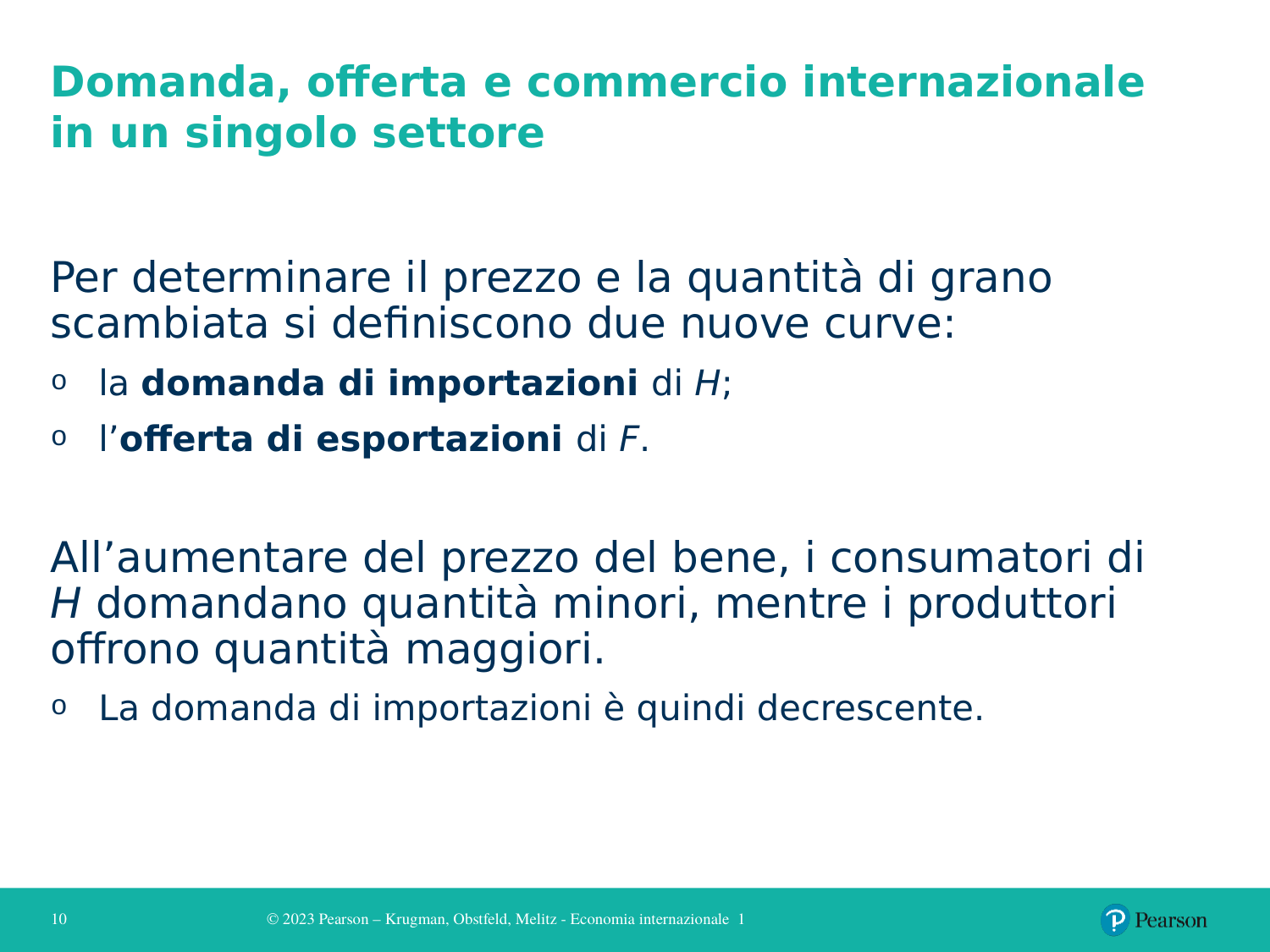

# Domanda, offerta e commercio internazionale in un singolo settore
Per determinare il prezzo e la quantità di grano scambiata si definiscono due nuove curve:
la domanda di importazioni di H;
l’offerta di esportazioni di F.

All’aumentare del prezzo del bene, i consumatori di H domandano quantità minori, mentre i produttori offrono quantità maggiori.
La domanda di importazioni è quindi decrescente.

10
© 2023 Pearson – Krugman, Obstfeld, Melitz - Economia internazionale  1